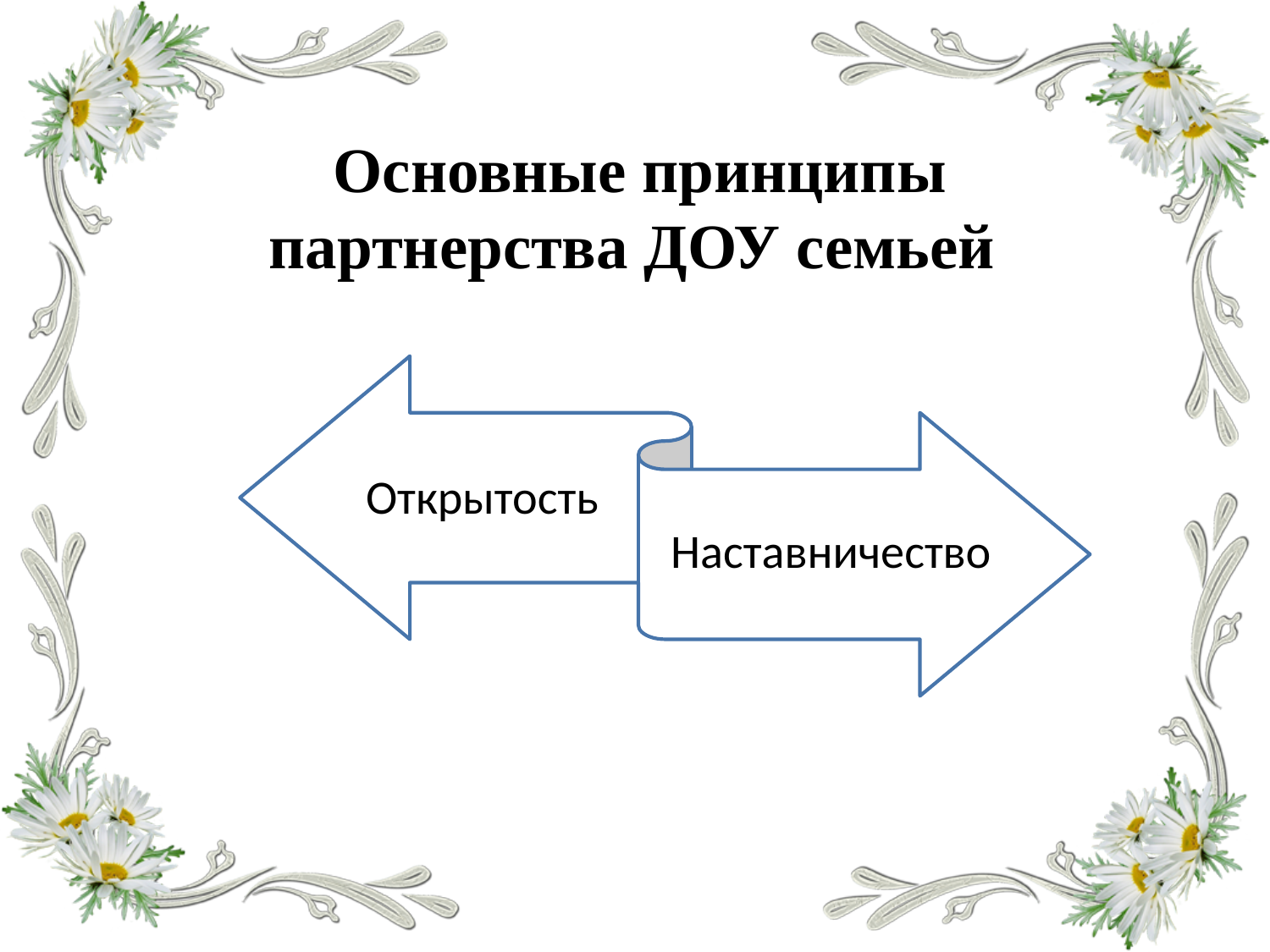

# Основные принципы партнерства ДОУ семьей
Открытость
Наставничество